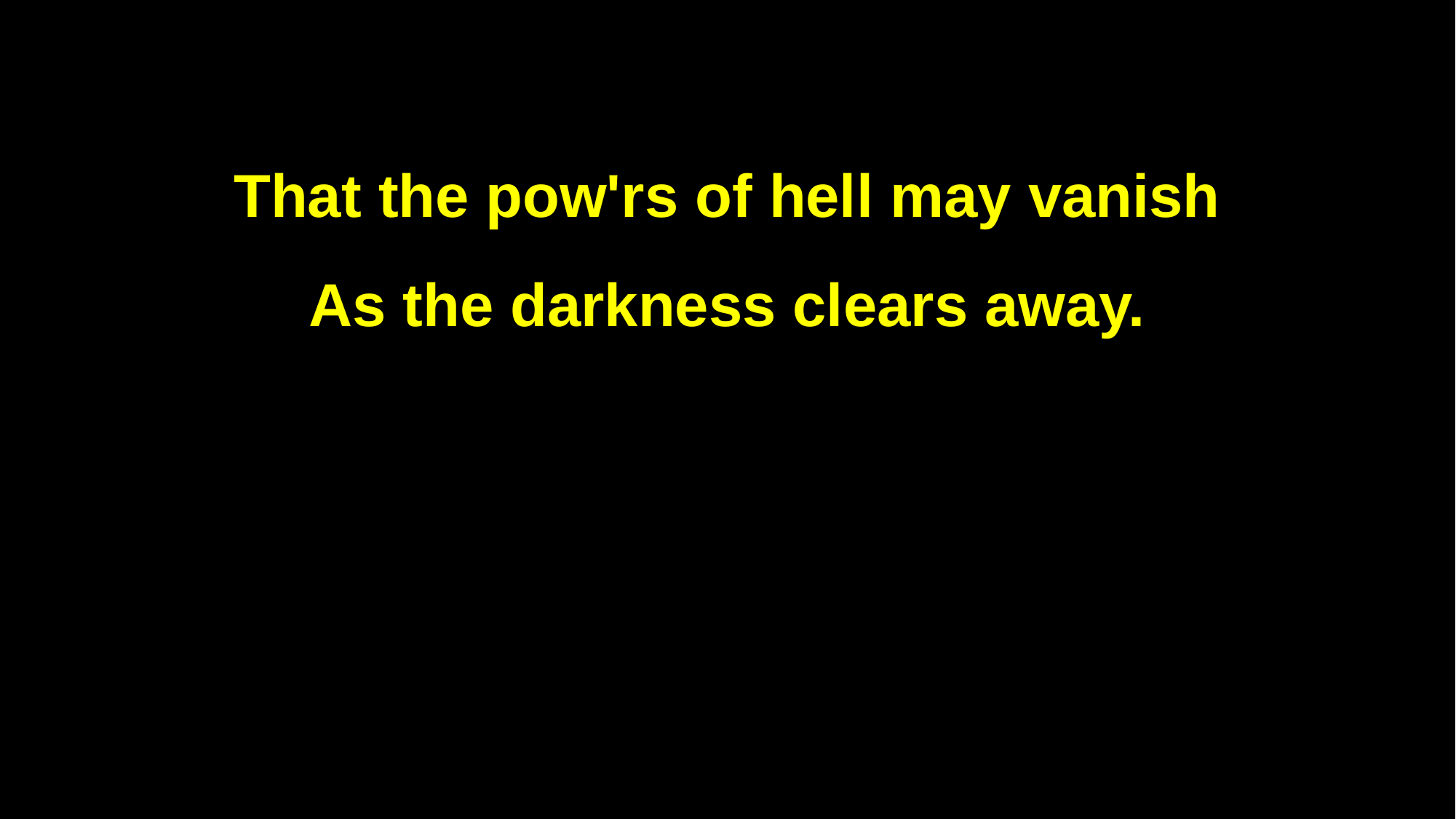

That the pow'rs of hell may vanish
As the darkness clears away.